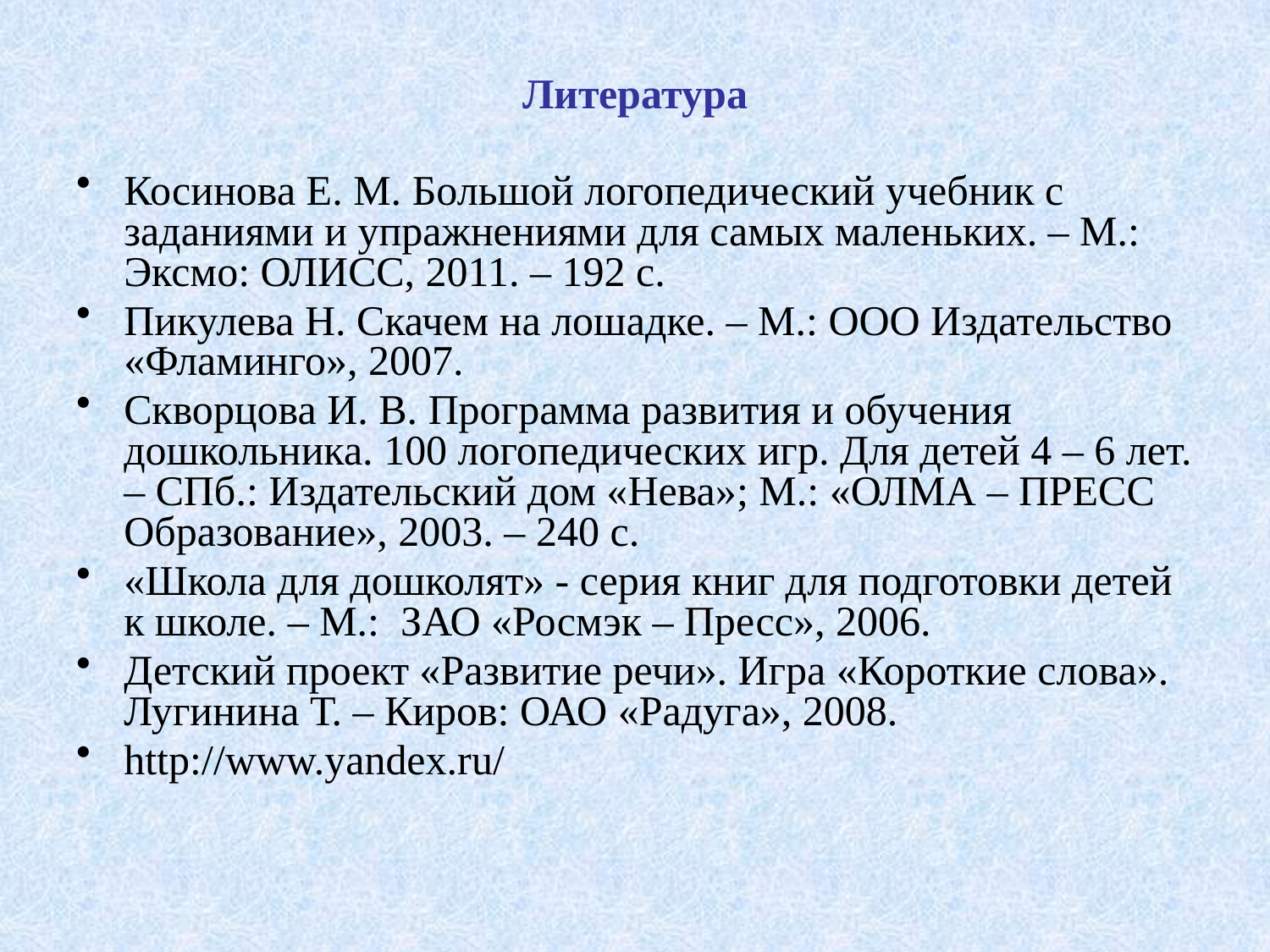

# Литература
Косинова Е. М. Большой логопедический учебник с заданиями и упражнениями для самых маленьких. – М.: Эксмо: ОЛИСС, 2011. – 192 с.
Пикулева Н. Скачем на лошадке. – М.: ООО Издательство «Фламинго», 2007.
Скворцова И. В. Программа развития и обучения дошкольника. 100 логопедических игр. Для детей 4 – 6 лет. – СПб.: Издательский дом «Нева»; М.: «ОЛМА – ПРЕСС Образование», 2003. – 240 с.
«Школа для дошколят» - серия книг для подготовки детей к школе. – М.:  ЗАО «Росмэк – Пресс», 2006.
Детский проект «Развитие речи». Игра «Короткие слова». Лугинина Т. – Киров: ОАО «Радуга», 2008.
http://www.yandex.ru/